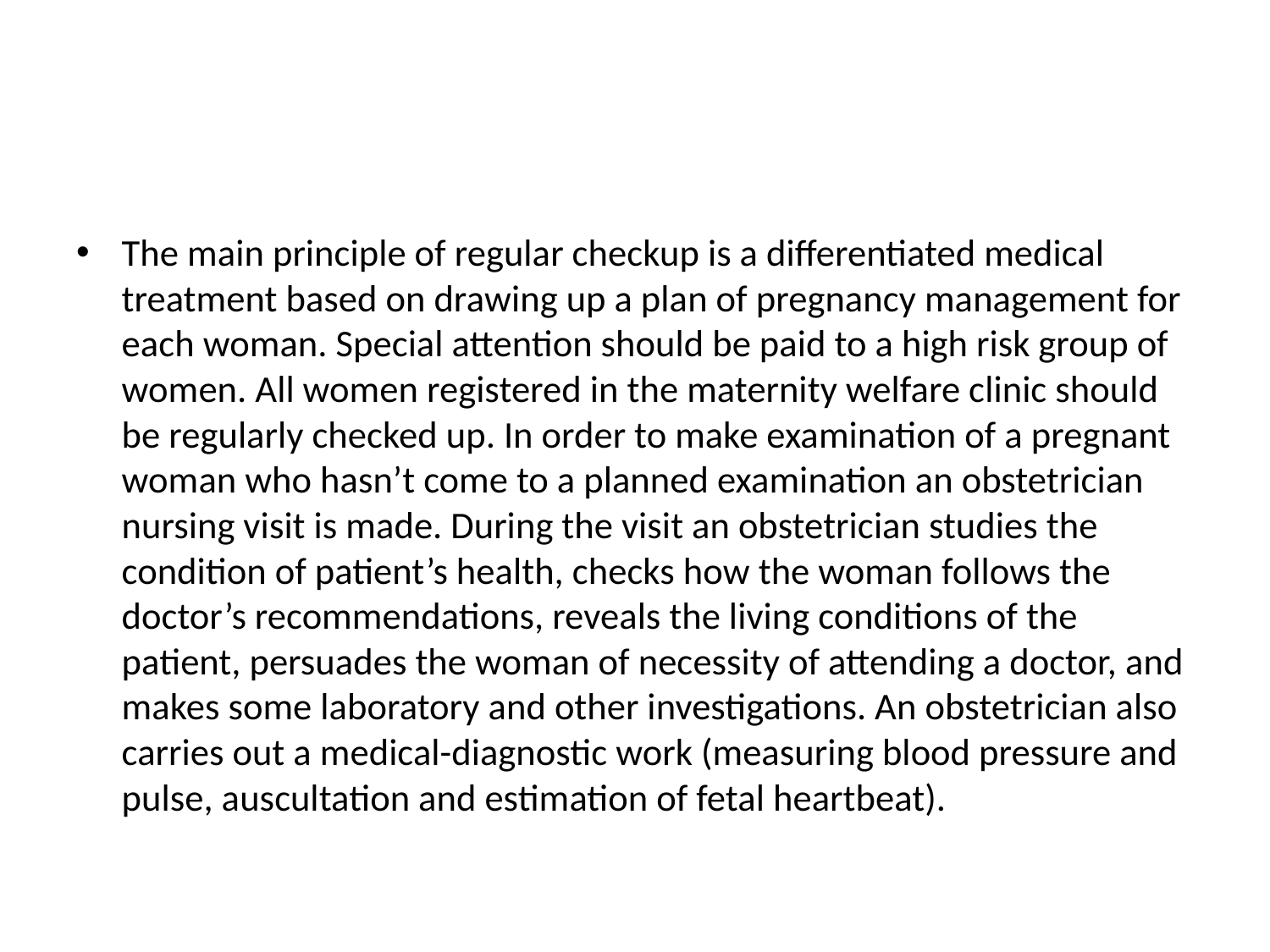

#
The main principle of regular checkup is a differentiated medical treatment based on drawing up a plan of pregnancy management for each woman. Special attention should be paid to a high risk group of women. All women registered in the maternity welfare clinic should be regularly checked up. In order to make examination of a pregnant woman who hasn’t come to a planned examination an obstetrician nursing visit is made. During the visit an obstetrician studies the condition of patient’s health, checks how the woman follows the doctor’s recommendations, reveals the living conditions of the patient, persuades the woman of necessity of attending a doctor, and makes some laboratory and other investigations. An obstetrician also carries out a medical-diagnostic work (measuring blood pressure and pulse, auscultation and estimation of fetal heartbeat).